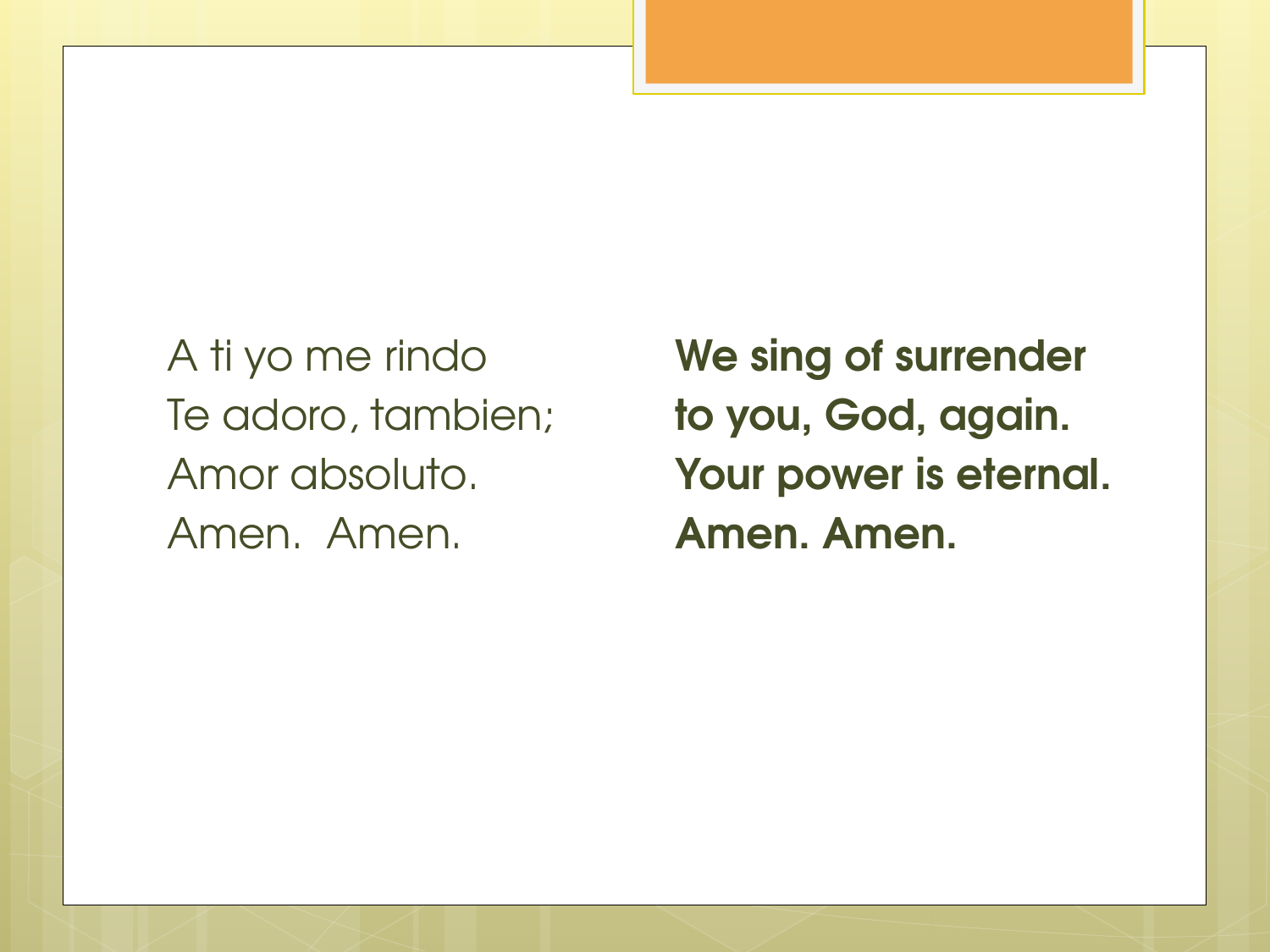

#
A ti yo me rindo		We sing of surrender
Te adoro, tambien;	to you, God, again.
Amor absoluto.		Your power is eternal.
Amen.  Amen.		Amen. Amen.